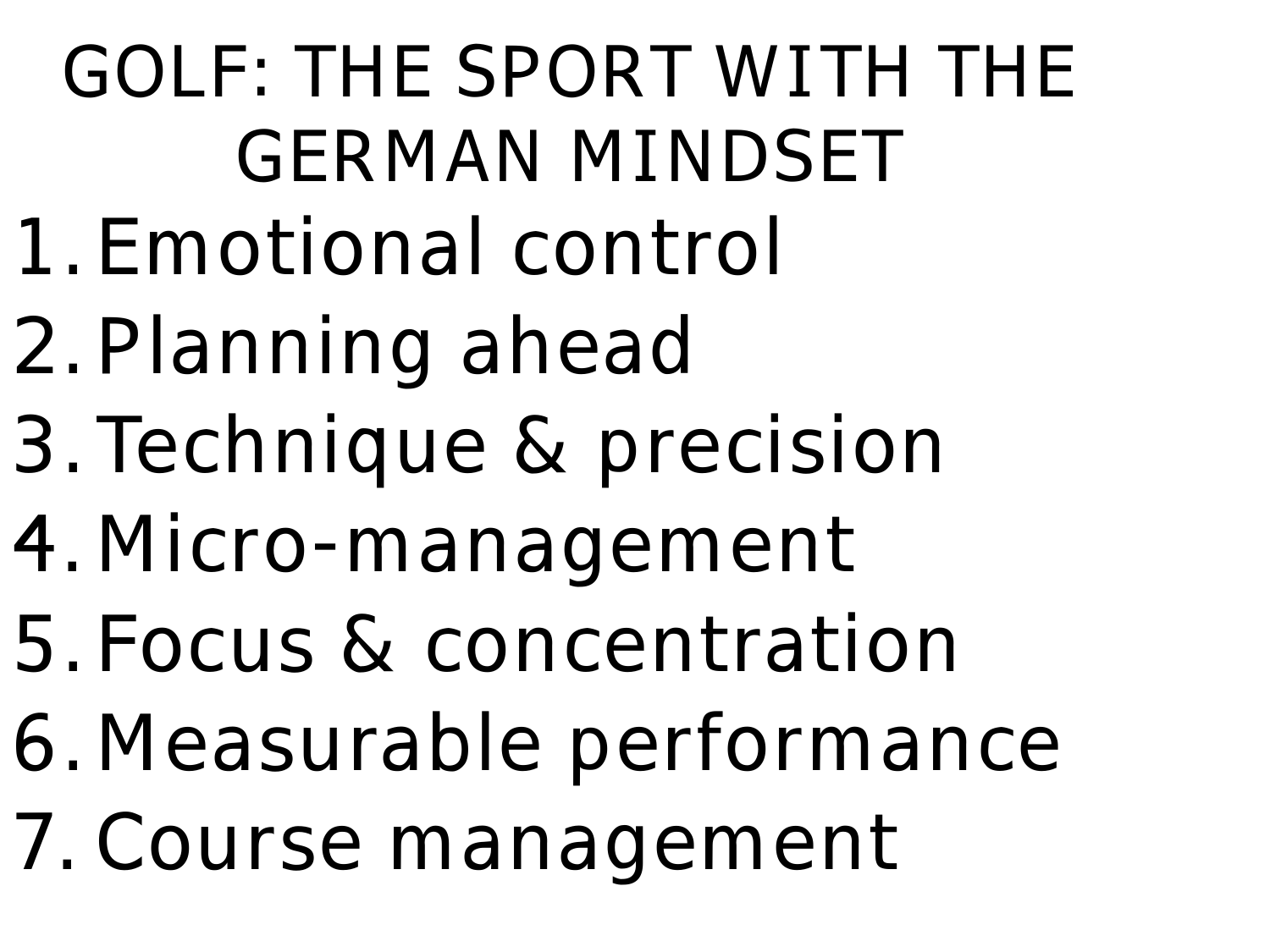

# GOLF: THE SPORT WITH THE GERMAN MINDSET
Emotional control
Planning ahead
Technique & precision
Micro-management
Focus & concentration
Measurable performance
Course management